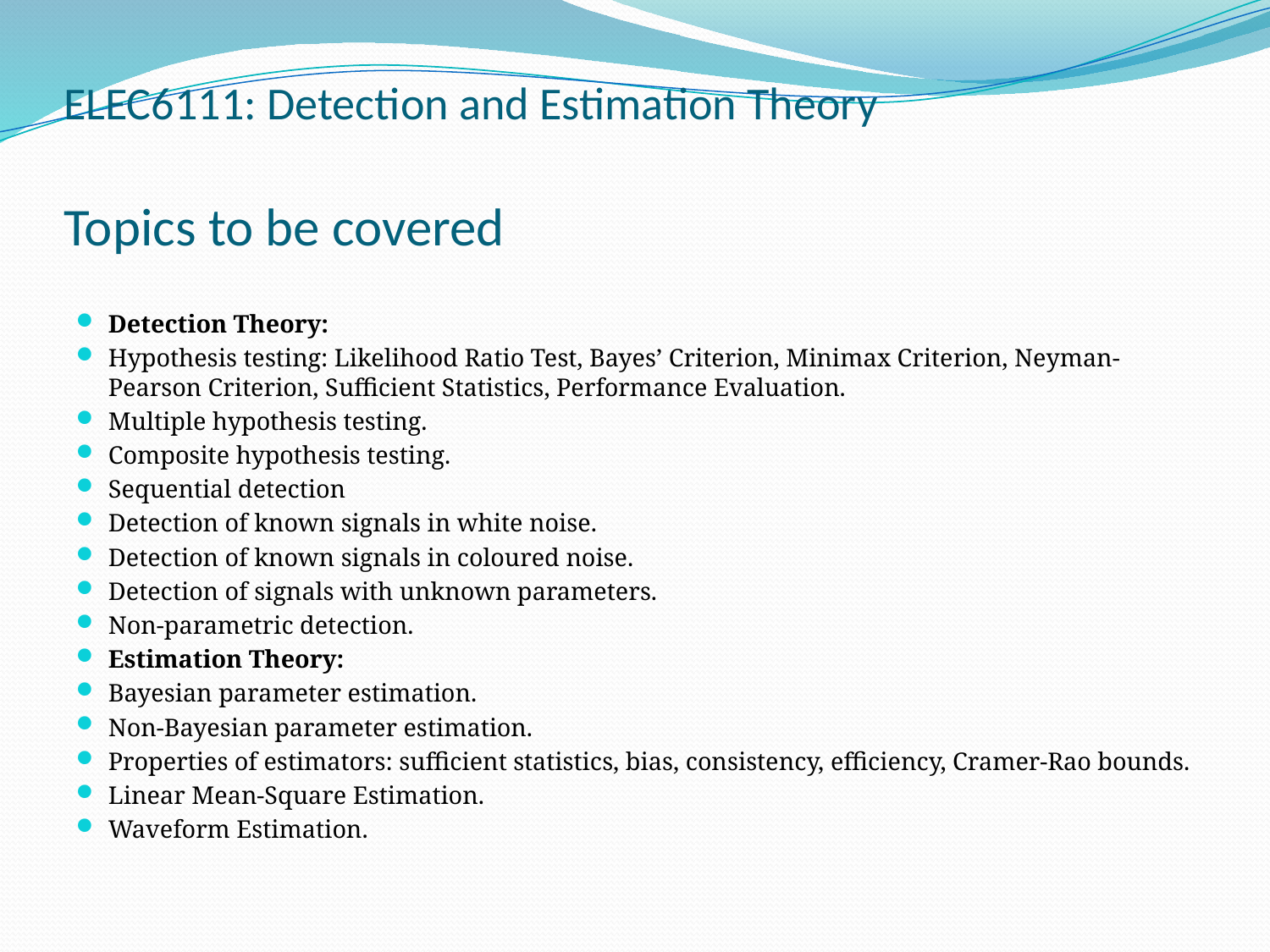

# ELEC6111: Detection and Estimation Theory Topics to be covered

Detection Theory:
Hypothesis testing: Likelihood Ratio Test, Bayes’ Criterion, Minimax Criterion, Neyman-  Pearson Criterion, Sufficient Statistics, Performance Evaluation.
Multiple hypothesis testing.
Composite hypothesis testing.
Sequential detection
Detection of known signals in white noise.
Detection of known signals in coloured noise.
Detection of signals with unknown parameters.
Non-parametric detection.
Estimation Theory:
Bayesian parameter estimation.
Non-Bayesian parameter estimation.
Properties of estimators: sufficient statistics, bias, consistency, efficiency, Cramer-Rao bounds.
Linear Mean-Square Estimation.
Waveform Estimation.